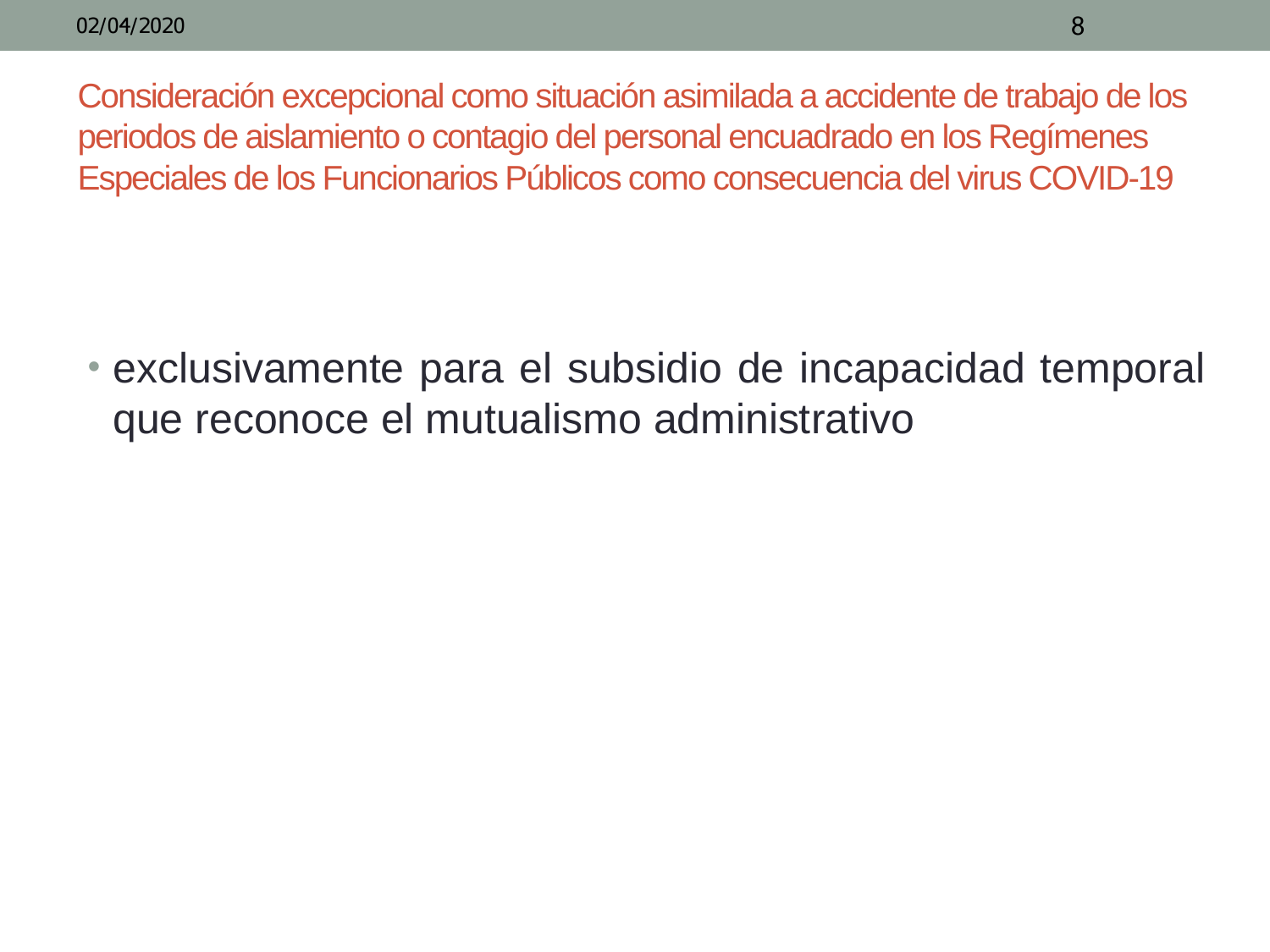

02/04/2020
8
# Consideración excepcional como situación asimilada a accidente de trabajo de los periodos de aislamiento o contagio del personal encuadrado en los Regímenes Especiales de los Funcionarios Públicos como consecuencia del virus COVID-19

exclusivamente para el subsidio de incapacidad temporal que reconoce el mutualismo administrativo